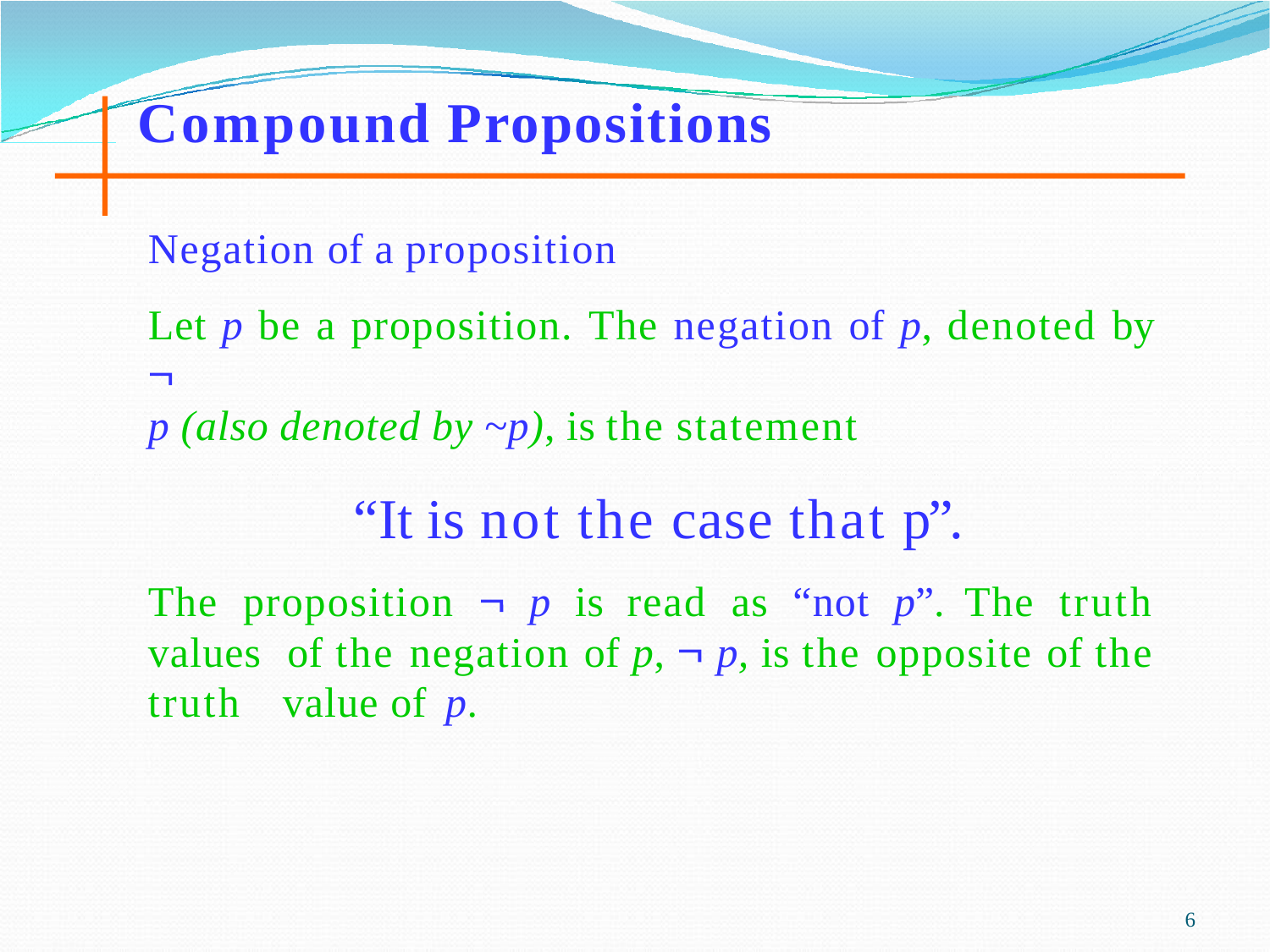

# Compound Propositions

Negation of a proposition
Let p be a proposition. The negation of p, denoted by ¬
p (also denoted by ~p), is the statement
“It is not the case that p”.
The proposition ¬ p is read as “not p”. The truth values  of the negation of p, ¬ p, is the opposite of the truth  value of  p.

6